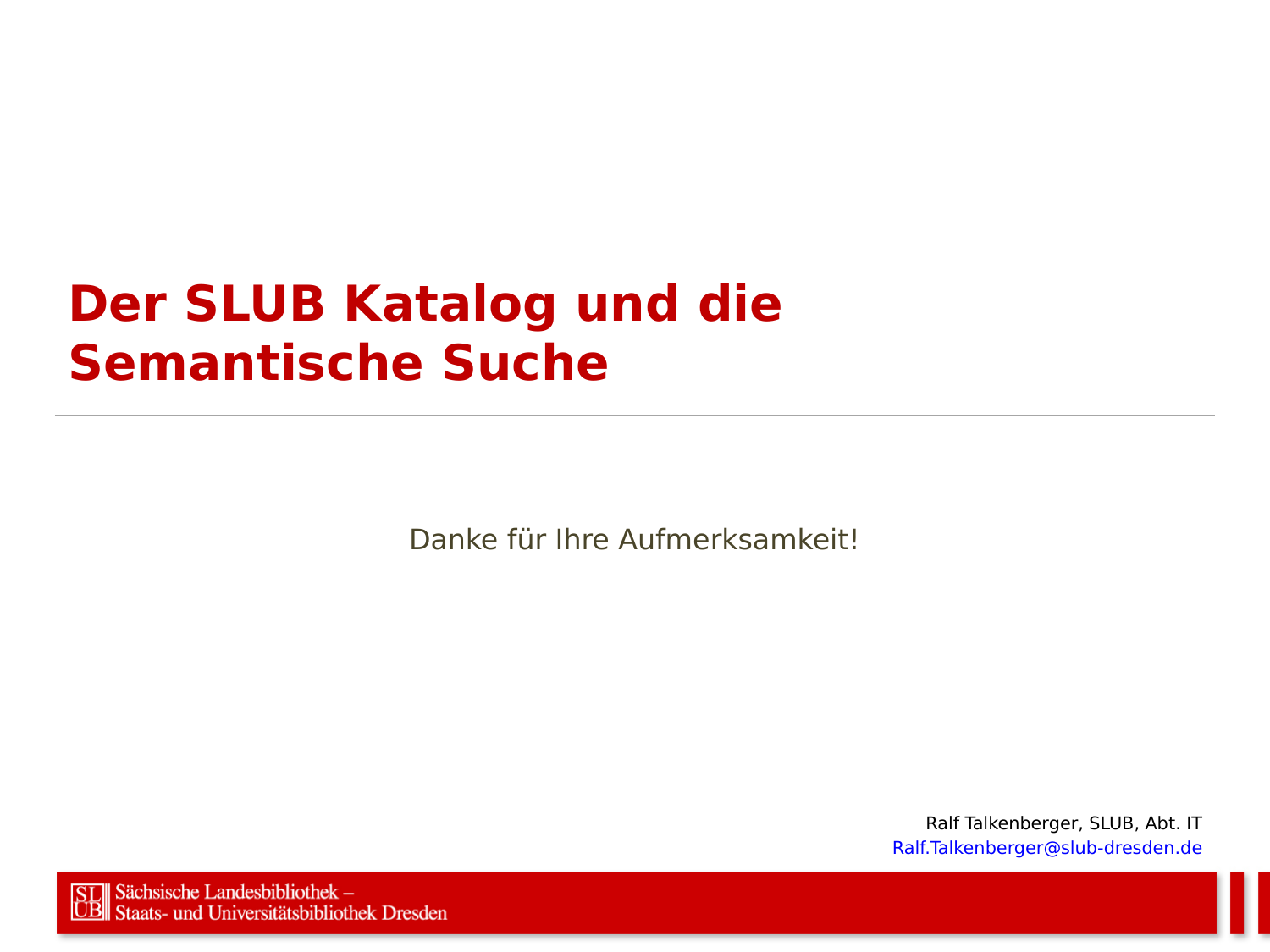

# Der SLUB Katalog und die Semantische Suche

Danke für Ihre Aufmerksamkeit!
Ralf Talkenberger, SLUB, Abt. IT
Ralf.Talkenberger@slub-dresden.de